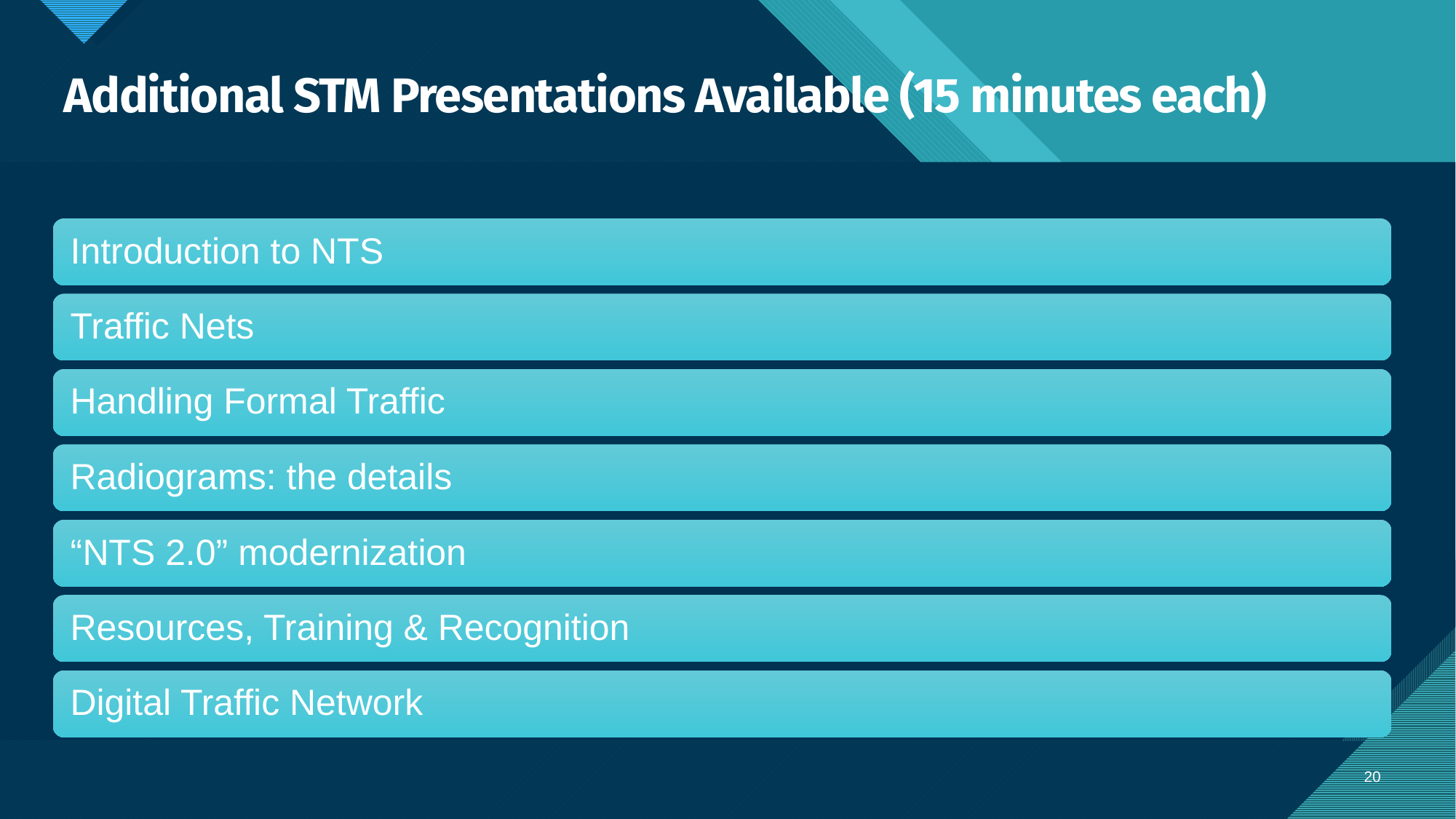

# Additional STM Presentations Available (15 minutes each)
Introduction to NTS
Traffic Nets
Handling Formal Traffic
Radiograms: the details
“NTS 2.0” modernization
Resources, Training & Recognition
Digital Traffic Network
20